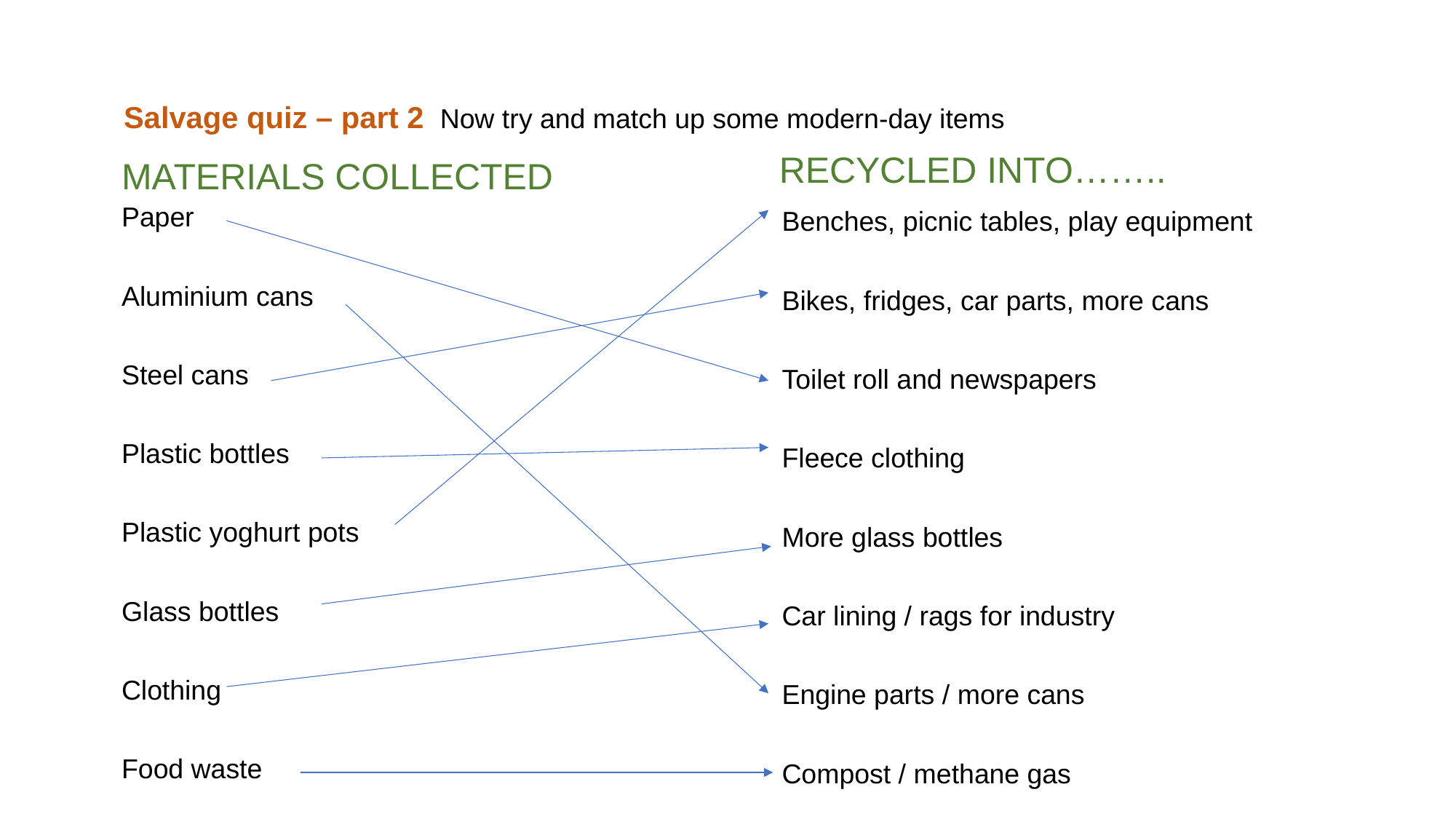

Salvage quiz – part 2  Now try and match up some modern-day items
RECYCLED INTO……..
MATERIALS COLLECTED
Paper

Aluminium cans

Steel cans

Plastic bottles

Plastic yoghurt pots

Glass bottles

Clothing

Food waste
Benches, picnic tables, play equipment

Bikes, fridges, car parts, more cans

Toilet roll and newspapers

Fleece clothing

More glass bottles

Car lining / rags for industry

Engine parts / more cans

Compost / methane gas